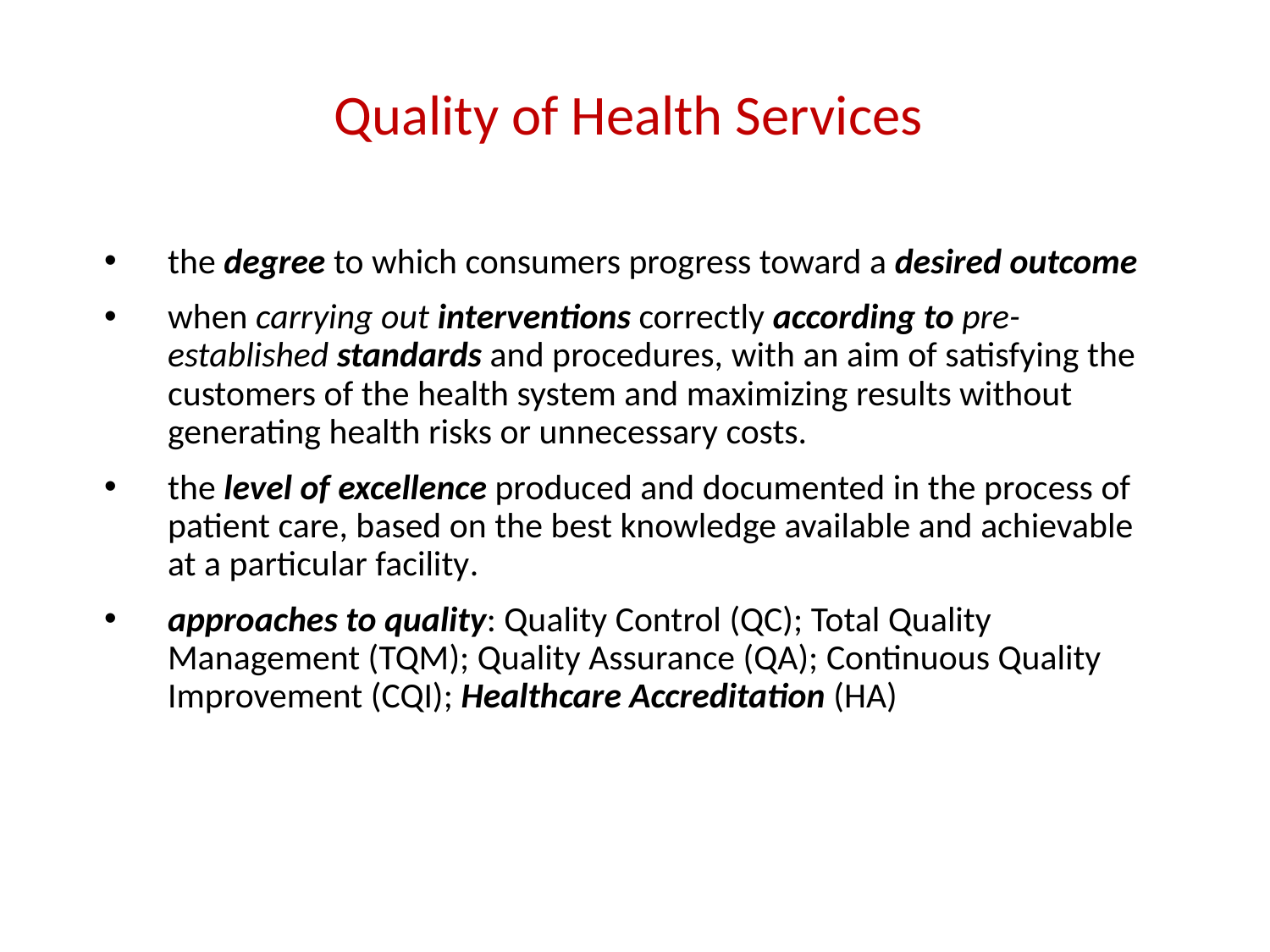

# Quality of Health Services

the degree to which consumers progress toward a desired outcome
when carrying out interventions correctly according to pre-established standards and procedures, with an aim of satisfying the customers of the health system and maximizing results without generating health risks or unnecessary costs.
the level of excellence produced and documented in the process of patient care, based on the best knowledge available and achievable at a particular facility.
approaches to quality: Quality Control (QC); Total Quality Management (TQM); Quality Assurance (QA); Continuous Quality Improvement (CQI); Healthcare Accreditation (HA)